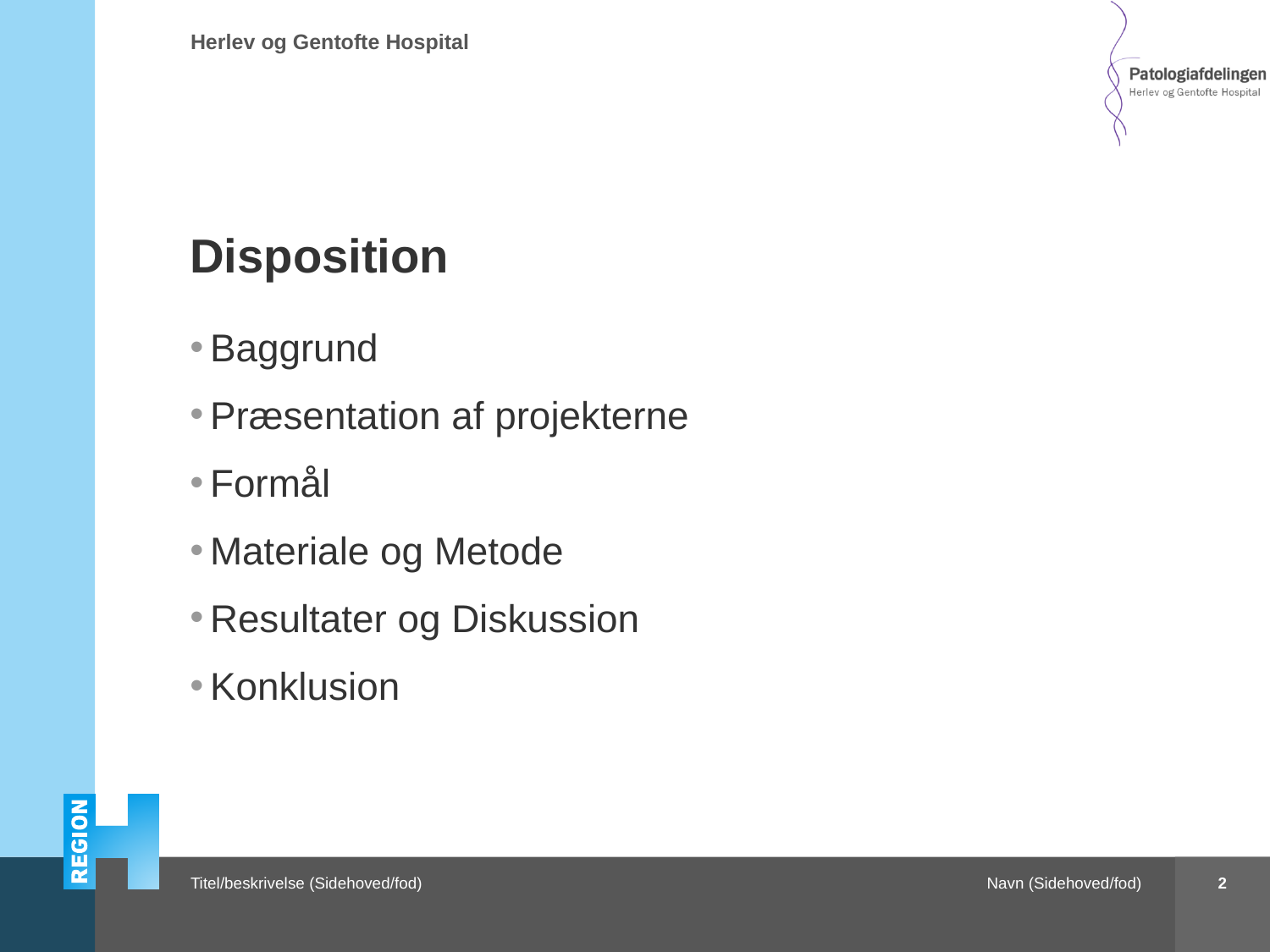

# Disposition
Baggrund
Præsentation af projekterne
Formål
Materiale og Metode
Resultater og Diskussion
Konklusion
2
Navn (Sidehoved/fod)
Titel/beskrivelse (Sidehoved/fod)